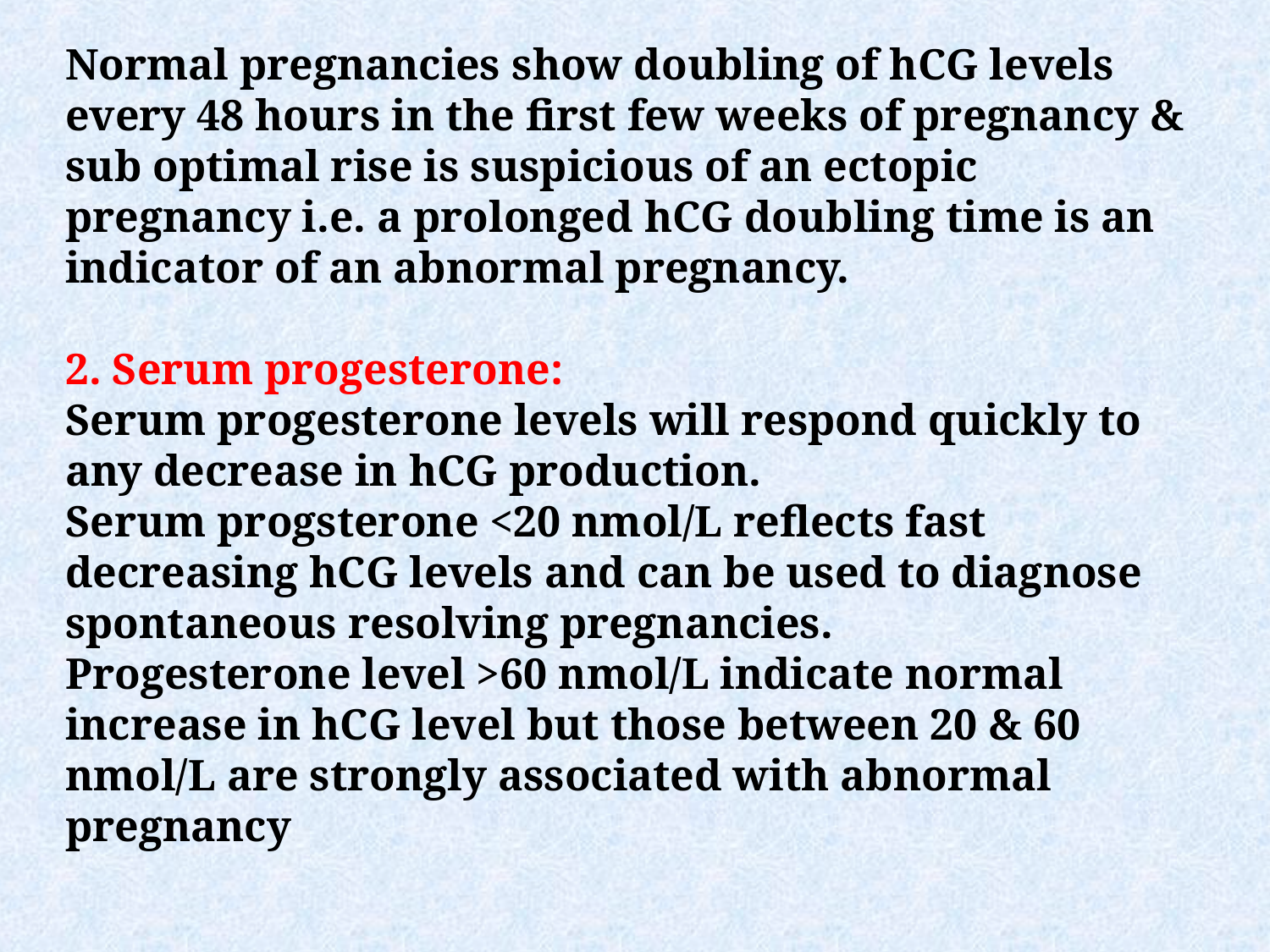

Normal pregnancies show doubling of hCG levels every 48 hours in the first few weeks of pregnancy & sub optimal rise is suspicious of an ectopic pregnancy i.e. a prolonged hCG doubling time is an indicator of an abnormal pregnancy.

2. Serum progesterone:
Serum progesterone levels will respond quickly to any decrease in hCG production.
Serum progsterone <20 nmol/L reflects fast decreasing hCG levels and can be used to diagnose spontaneous resolving pregnancies.
Progesterone level >60 nmol/L indicate normal increase in hCG level but those between 20 & 60 nmol/L are strongly associated with abnormal pregnancy